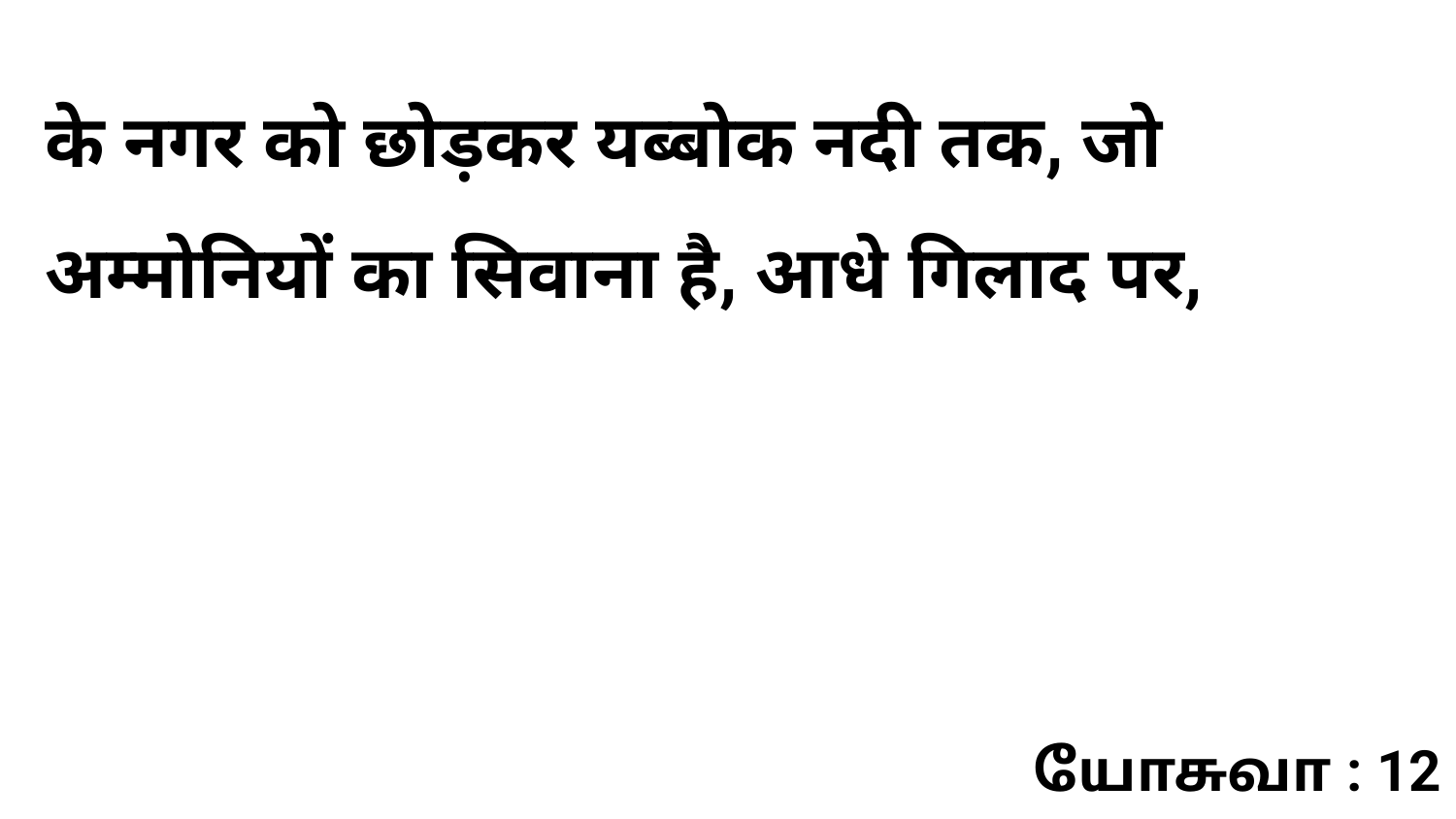

के नगर को छोड़कर यब्बोक नदी तक, जो अम्मोनियों का सिवाना है, आधे गिलाद पर,
யோசுவா : 12